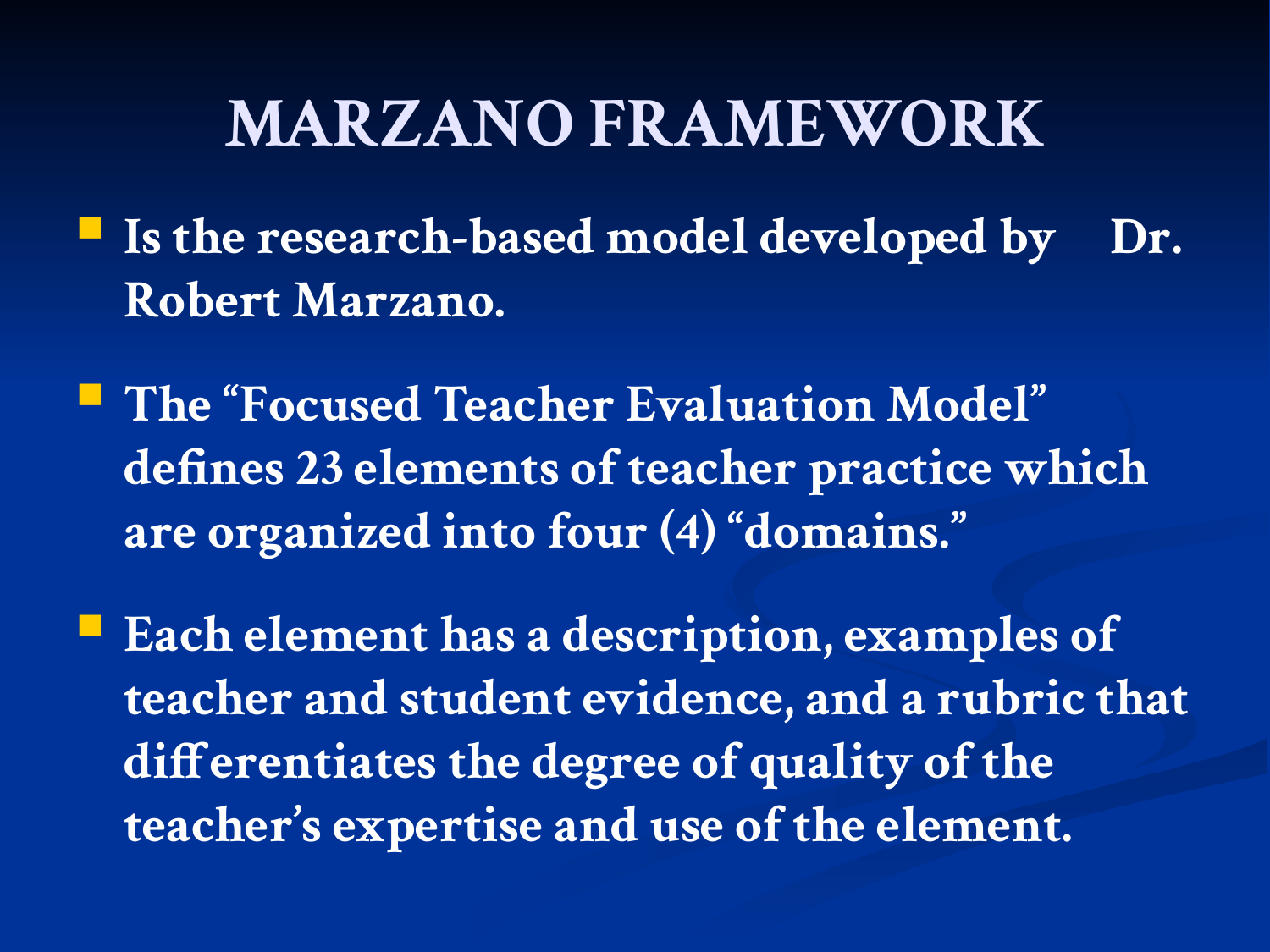

# MARZANO FRAMEWORK

Is the research-based model developed by     Dr. Robert Marzano.

The “Focused Teacher Evaluation Model” defines 23 elements of teacher practice which are organized into four (4) “domains.”

Each element has a description, examples of teacher and student evidence, and a rubric that differentiates the degree of quality of the teacher’s expertise and use of the element.